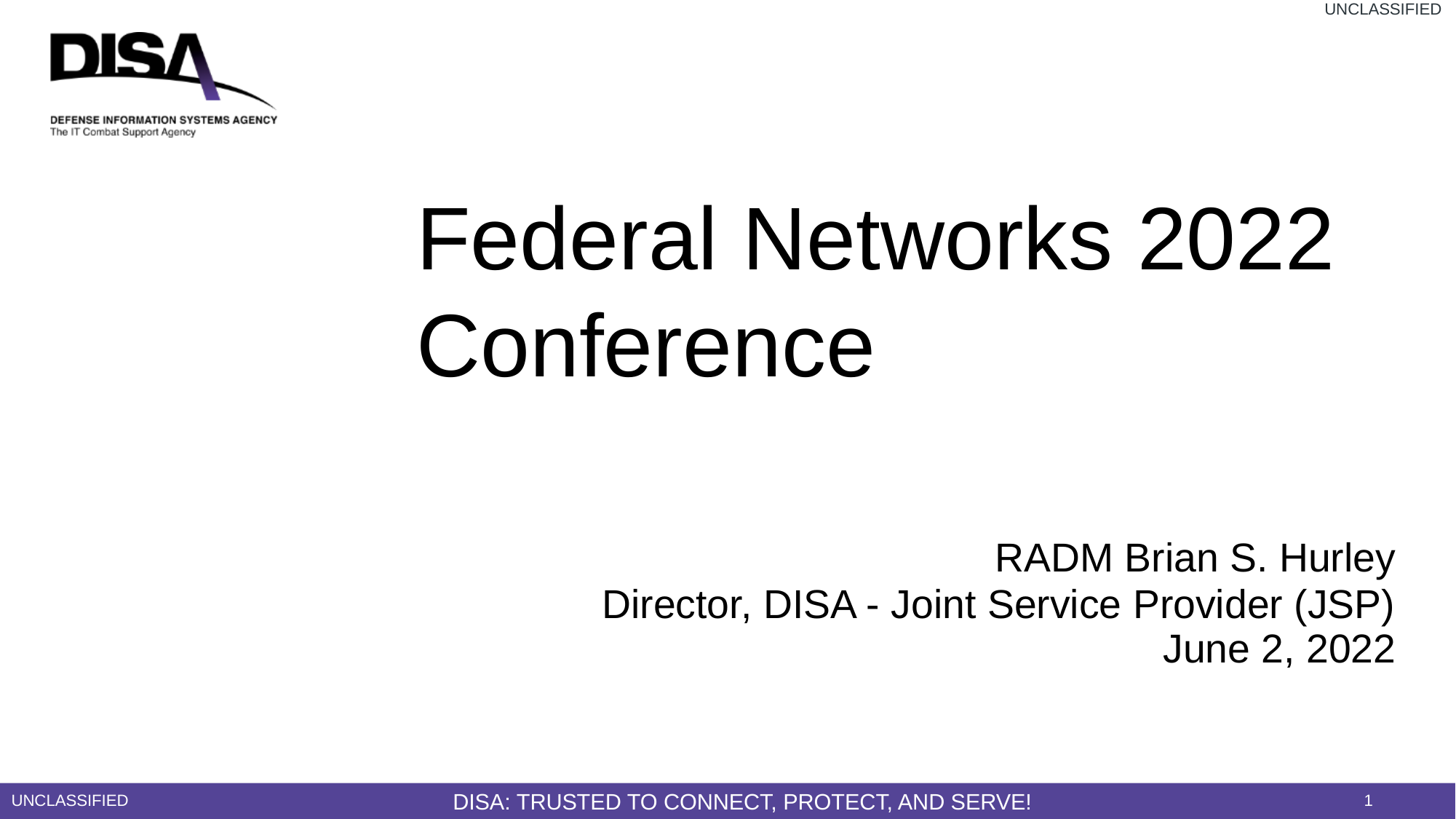

Federal Networks 2022 Conference
RADM Brian S. Hurley
Director, DISA - Joint Service Provider (JSP)
June 2, 2022